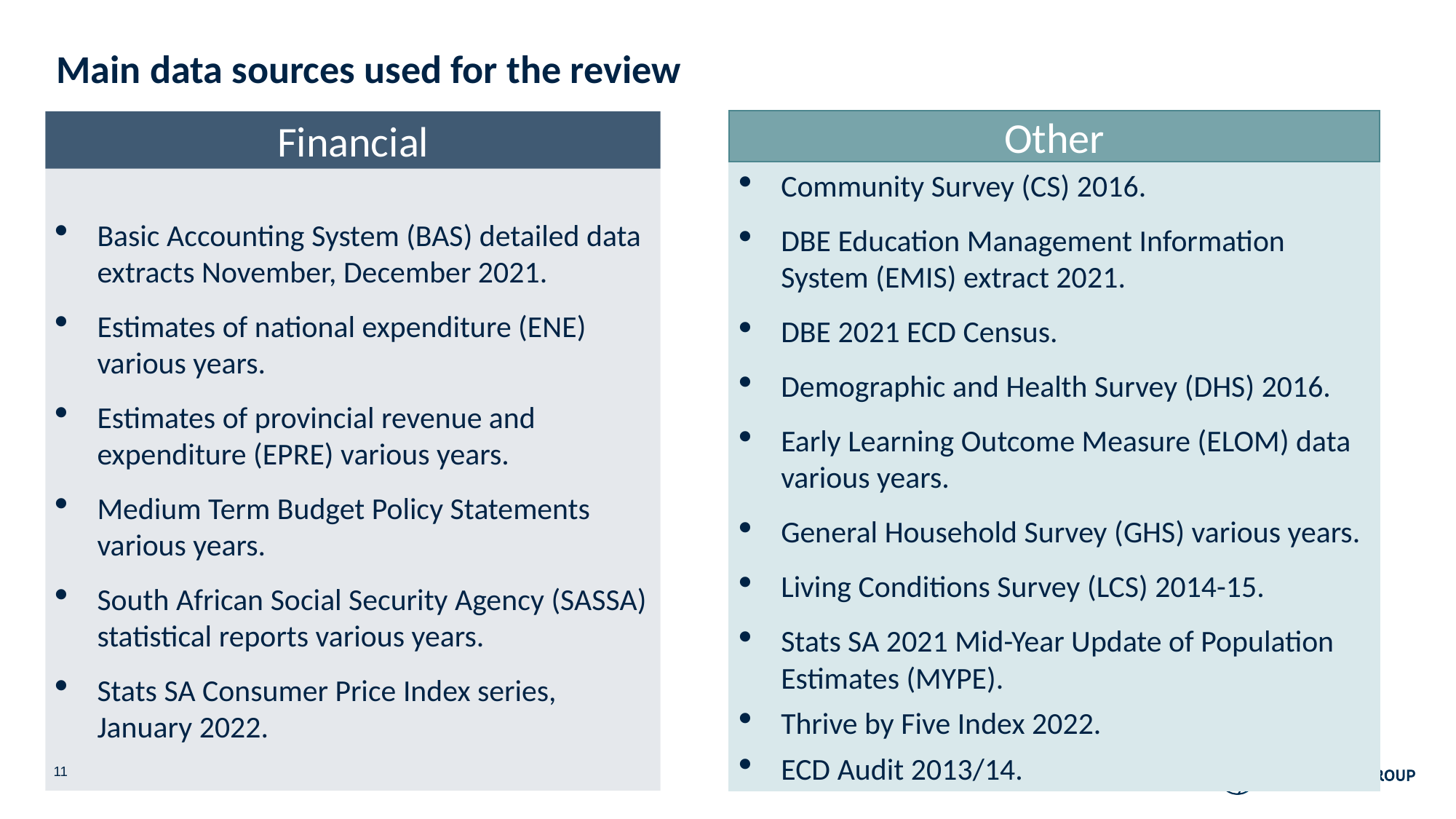

# Main data sources used for the review
Other
Financial
Community Survey (CS) 2016.
DBE Education Management Information System (EMIS) extract 2021.
DBE 2021 ECD Census.
Demographic and Health Survey (DHS) 2016.
Early Learning Outcome Measure (ELOM) data various years.
General Household Survey (GHS) various years.
Living Conditions Survey (LCS) 2014-15.
Stats SA 2021 Mid-Year Update of Population Estimates (MYPE).
Thrive by Five Index 2022.
ECD Audit 2013/14.
Basic Accounting System (BAS) detailed data extracts November, December 2021.
Estimates of national expenditure (ENE) various years.
Estimates of provincial revenue and expenditure (EPRE) various years.
Medium Term Budget Policy Statements various years.
South African Social Security Agency (SASSA) statistical reports various years.
Stats SA Consumer Price Index series, January 2022.